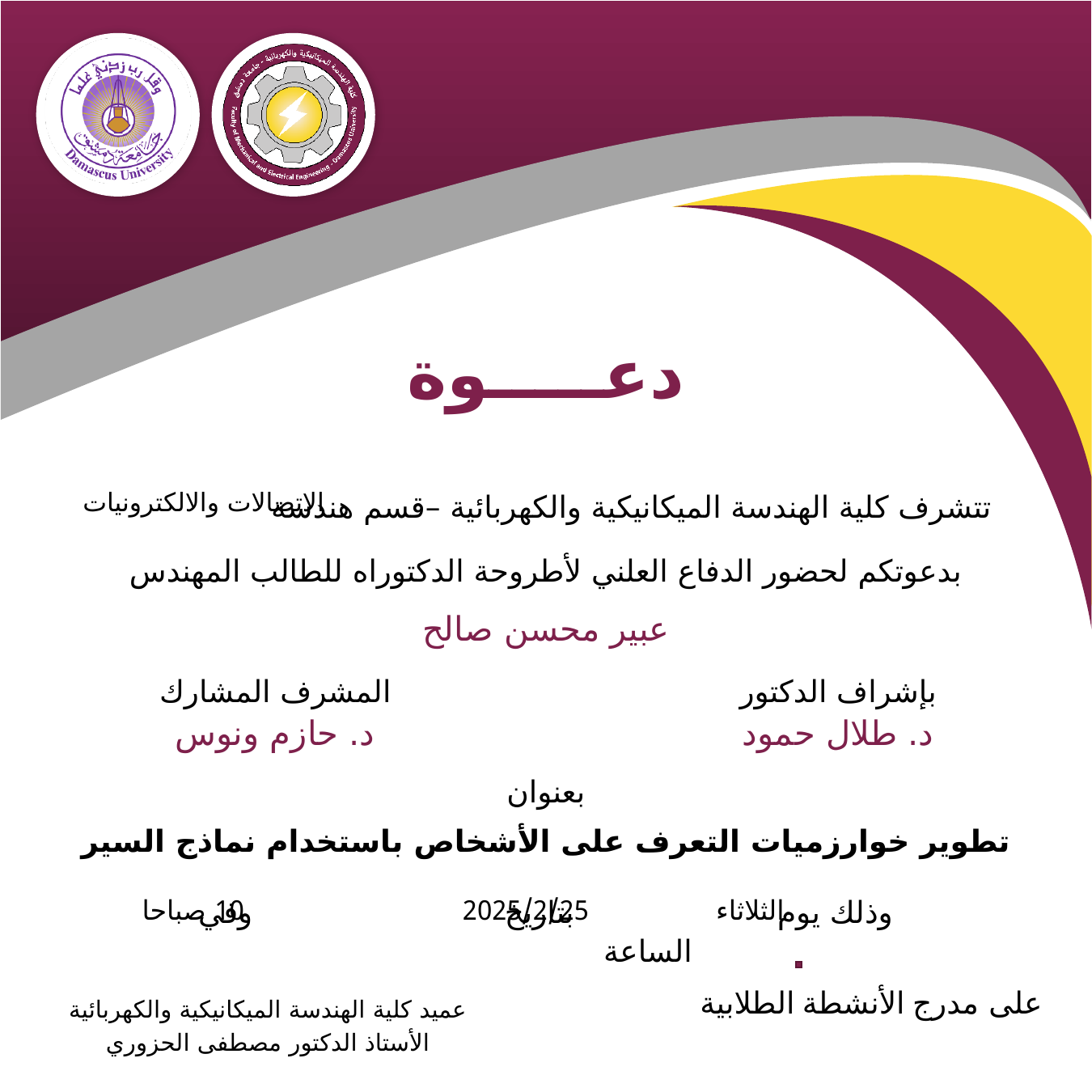

الاتصالات والالكترونيات
عبير محسن صالح
د. حازم ونوس
د. طلال حمود
تطوير خوارزميات التعرف على الأشخاص باستخدام نماذج السير
10 صباحا
2025/2/25
الثلاثاء